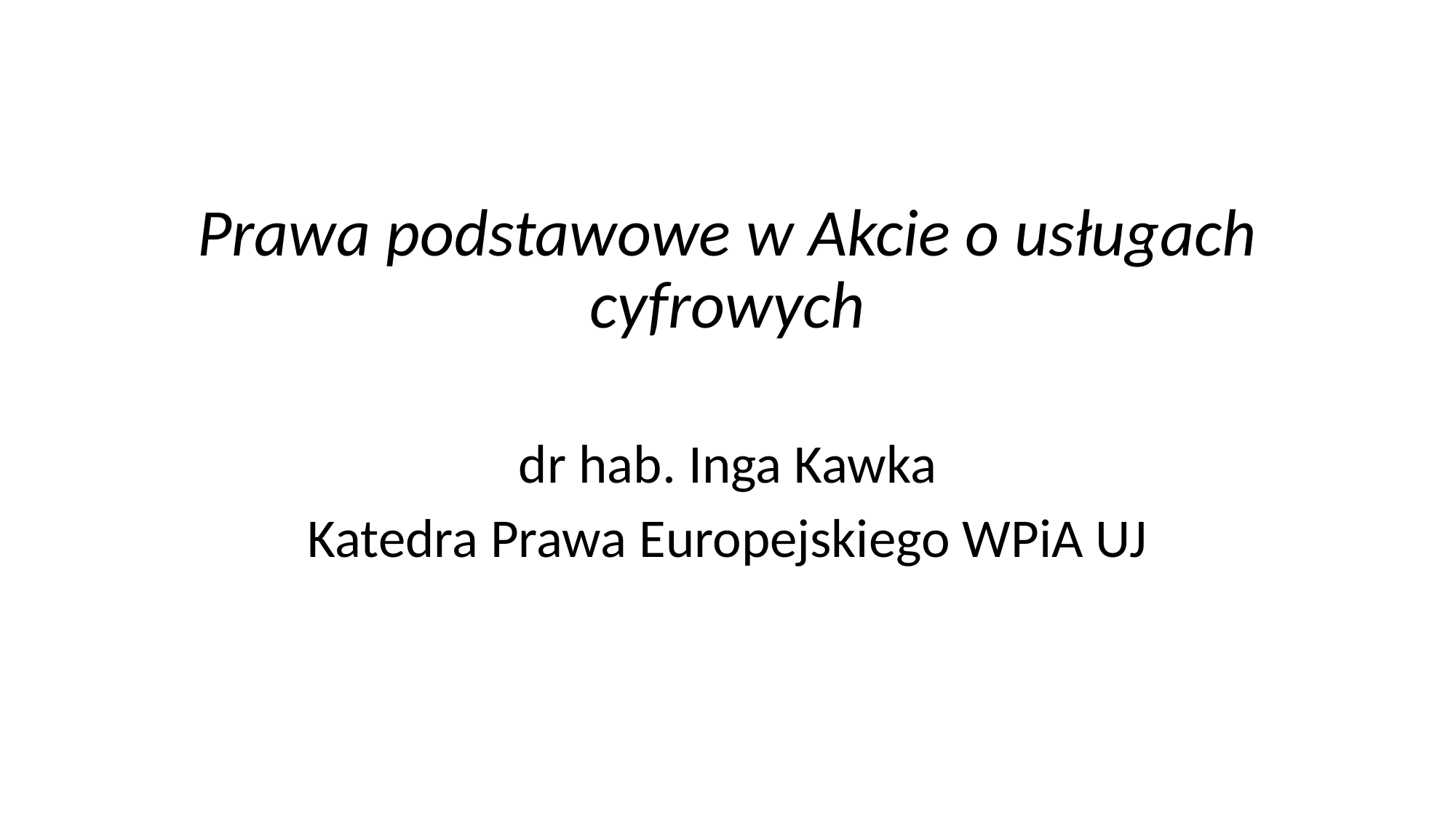

# Prawa podstawowe w Akcie o usługach cyfrowych
dr hab. Inga Kawka
Katedra Prawa Europejskiego WPiA UJ